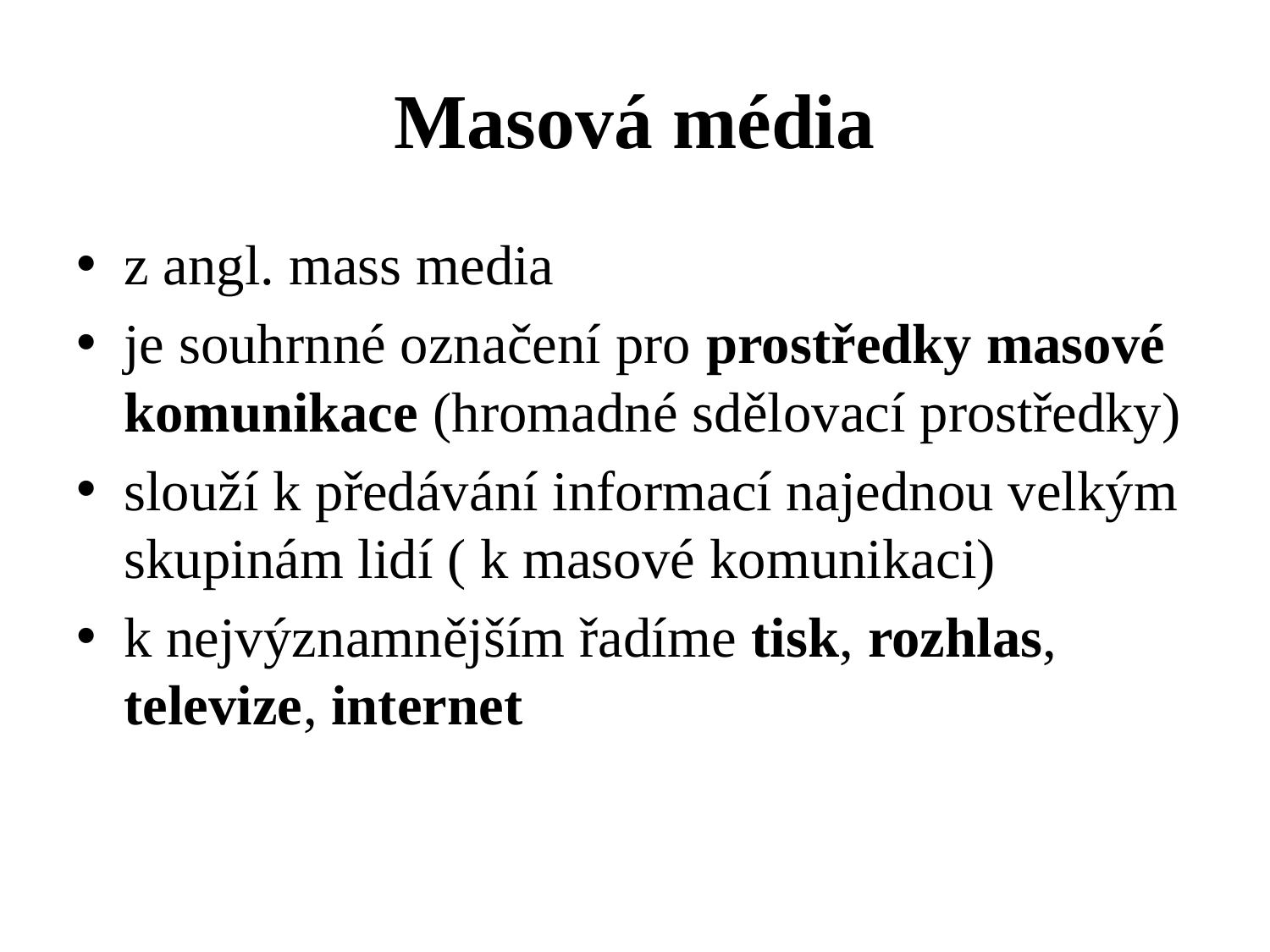

# Masová média
z angl. mass media
je souhrnné označení pro prostředky masové komunikace (hromadné sdělovací prostředky)
slouží k předávání informací najednou velkým skupinám lidí ( k masové komunikaci)
k nejvýznamnějším řadíme tisk, rozhlas, televize, internet